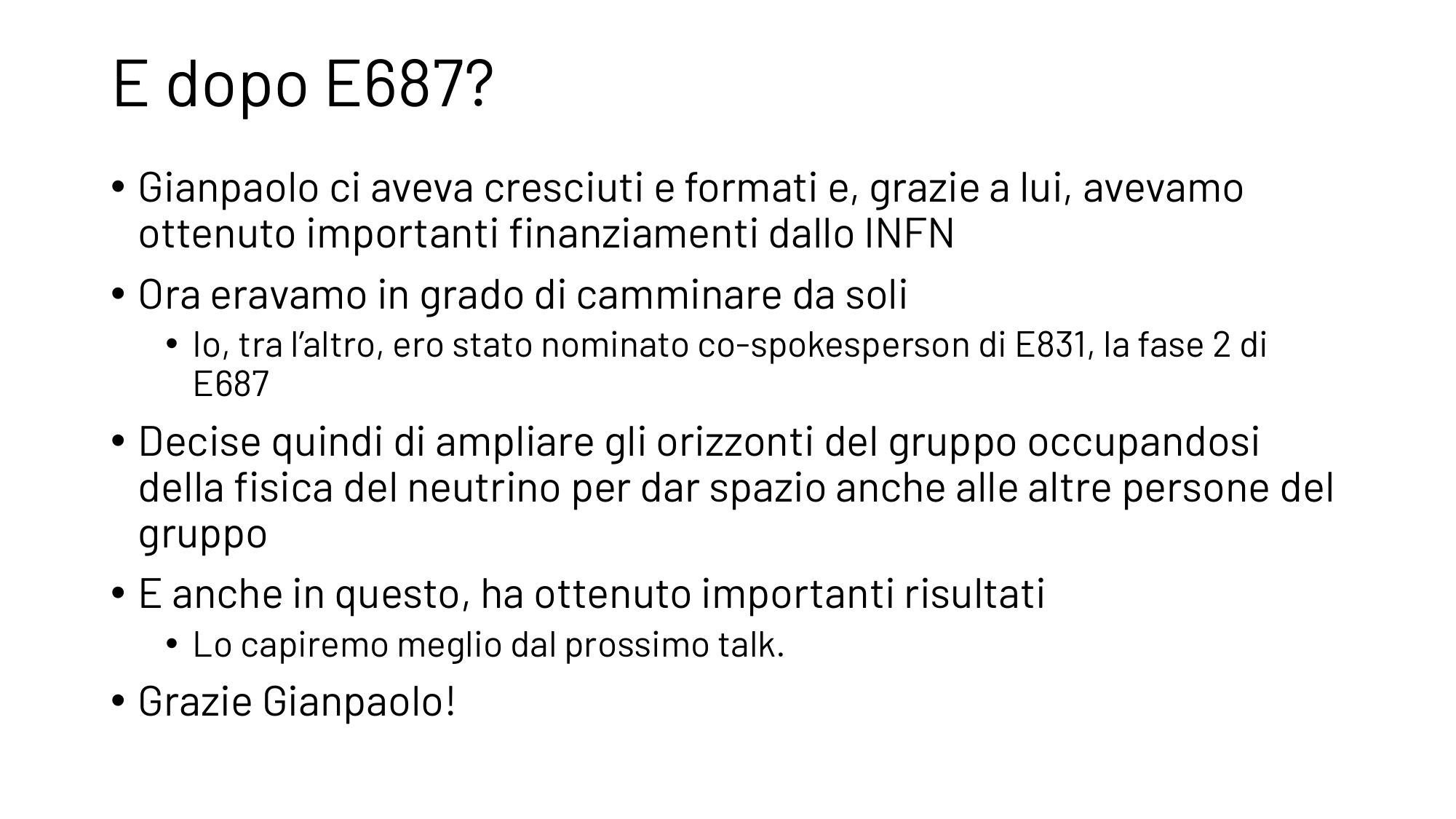

# E dopo E687?
Gianpaolo ci aveva cresciuti e formati e, grazie a lui, avevamo ottenuto importanti finanziamenti dallo INFN
Ora eravamo in grado di camminare da soli
Io, tra l’altro, ero stato nominato co-spokesperson di E831, la fase 2 di E687
Decise quindi di ampliare gli orizzonti del gruppo occupandosi della fisica del neutrino per dar spazio anche alle altre persone del gruppo
E anche in questo, ha ottenuto importanti risultati
Lo capiremo meglio dal prossimo talk.
Grazie Gianpaolo!